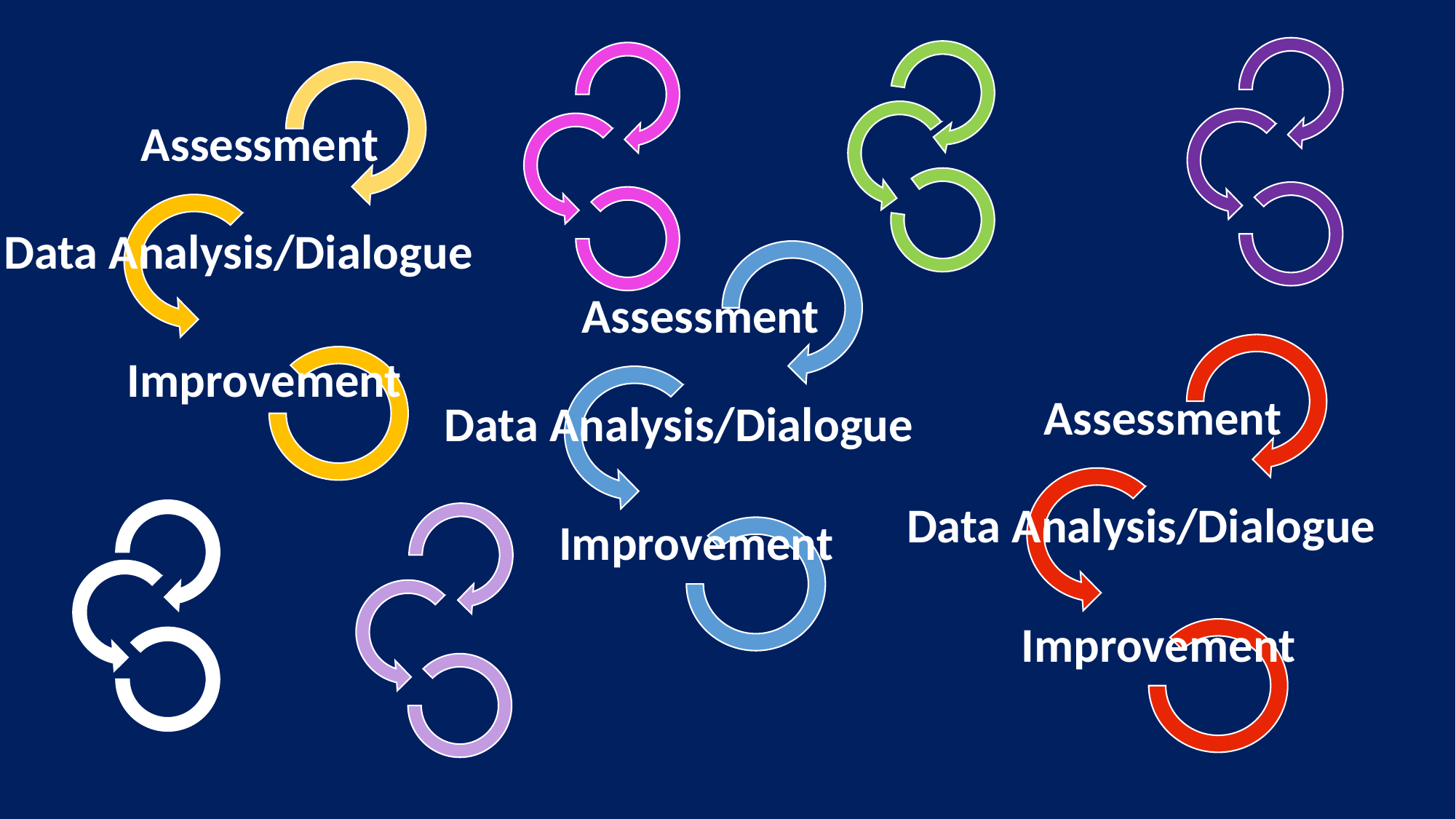

Assessment

Data Analysis/Dialogue

Assessment

Improvement
Assessment
Data Analysis/Dialogue

Data Analysis/Dialogue

Improvement

Improvement